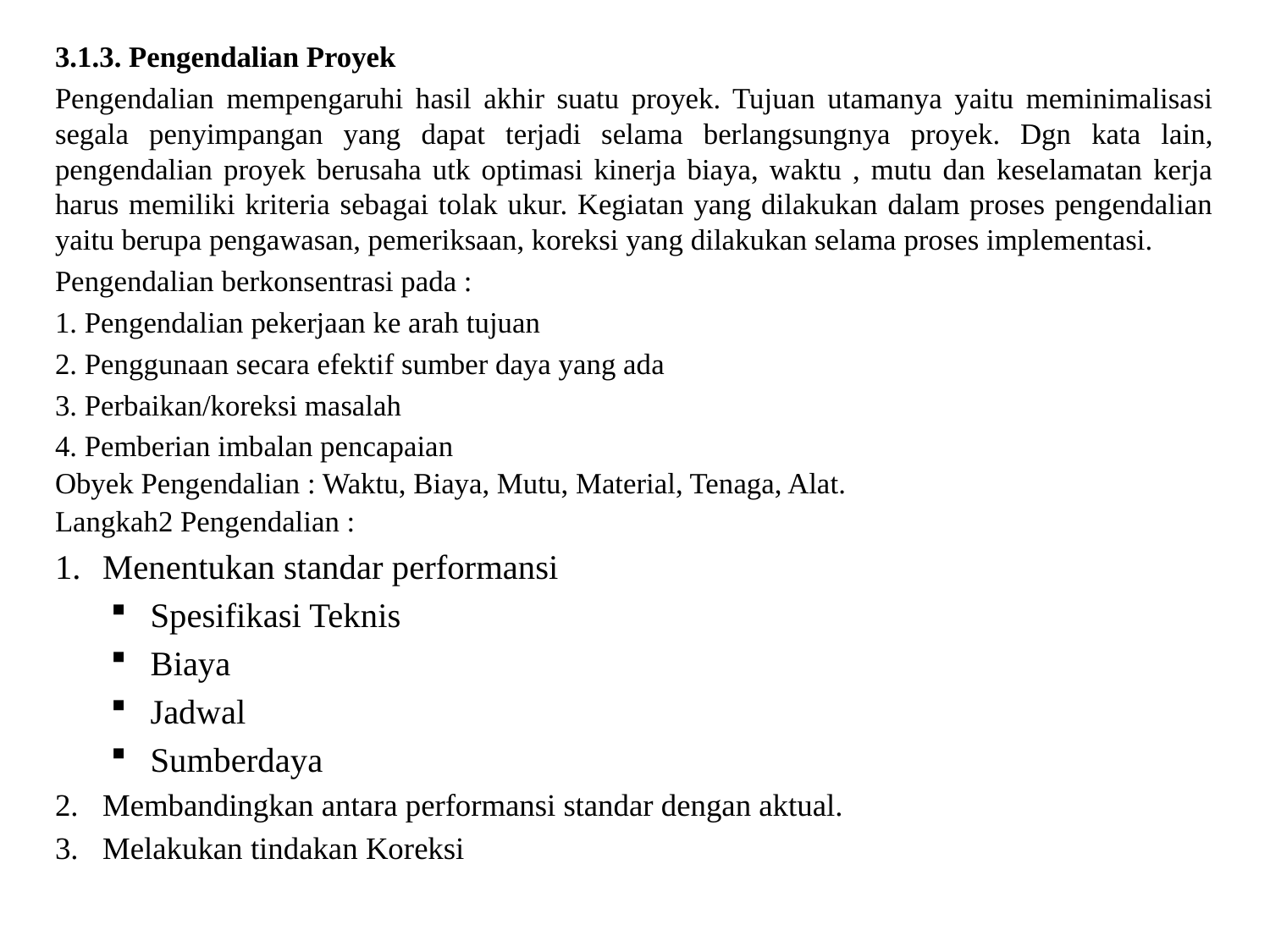

3.1.3. Pengendalian Proyek
Pengendalian mempengaruhi hasil akhir suatu proyek. Tujuan utamanya yaitu meminimalisasi segala penyimpangan yang dapat terjadi selama berlangsungnya proyek. Dgn kata lain, pengendalian proyek berusaha utk optimasi kinerja biaya, waktu , mutu dan keselamatan kerja harus memiliki kriteria sebagai tolak ukur. Kegiatan yang dilakukan dalam proses pengendalian yaitu berupa pengawasan, pemeriksaan, koreksi yang dilakukan selama proses implementasi.
Pengendalian berkonsentrasi pada :
1. Pengendalian pekerjaan ke arah tujuan
2. Penggunaan secara efektif sumber daya yang ada
3. Perbaikan/koreksi masalah
4. Pemberian imbalan pencapaian
Obyek Pengendalian : Waktu, Biaya, Mutu, Material, Tenaga, Alat.
Langkah2 Pengendalian :
Menentukan standar performansi
Spesifikasi Teknis
Biaya
Jadwal
Sumberdaya
Membandingkan antara performansi standar dengan aktual.
Melakukan tindakan Koreksi